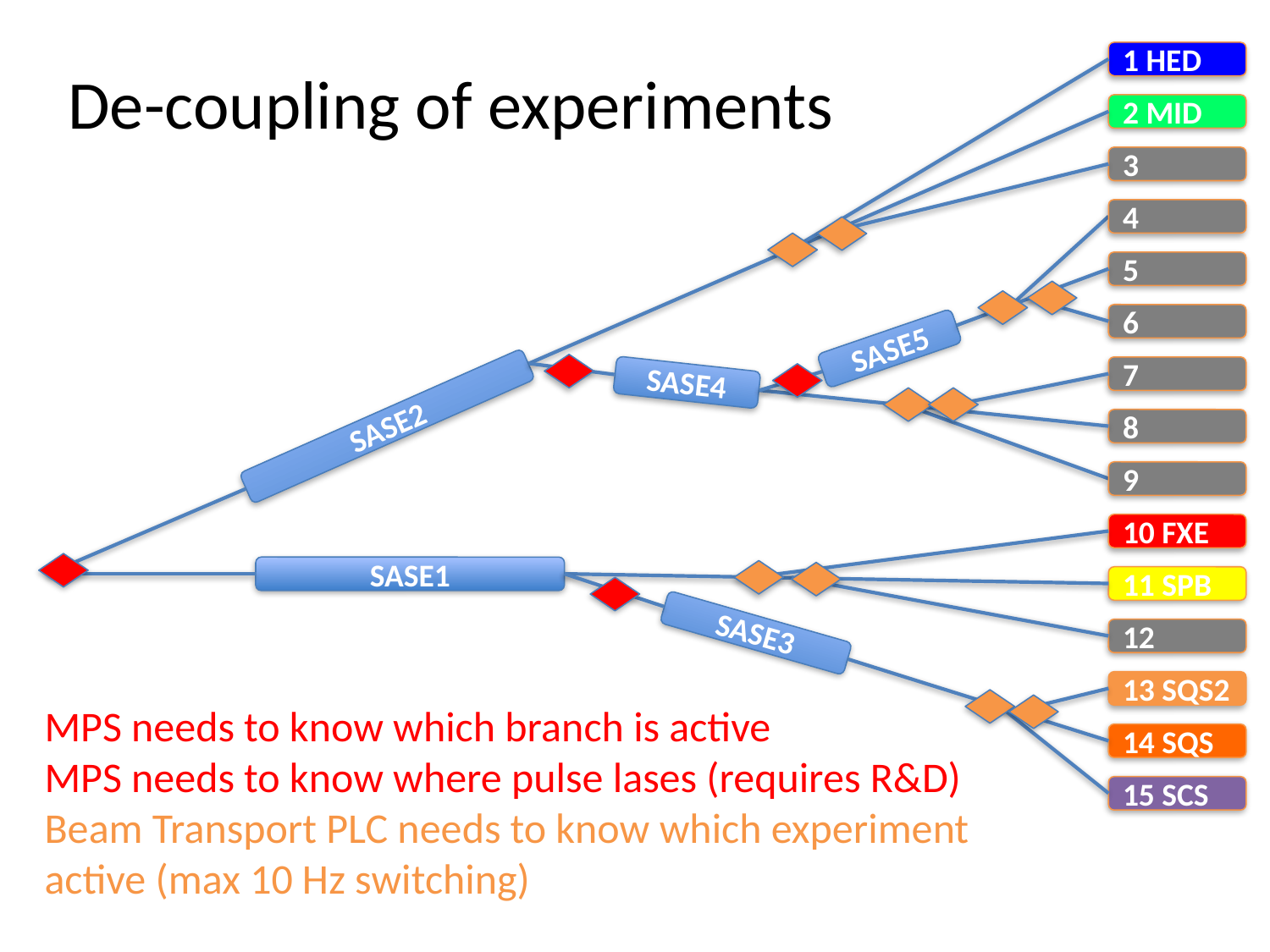

# De-coupling of experiments
1 HED

10 FXE

15 SCS
2 MID
3

12
13 SQS2

4
5

6
SASE5

7

SASE4

8
9
SASE2

SASE1
11 SPB

SASE3
14 SQS
MPS needs to know which branch is active
MPS needs to know where pulse lases (requires R&D)
Beam Transport PLC needs to know which experiment
active (max 10 Hz switching)